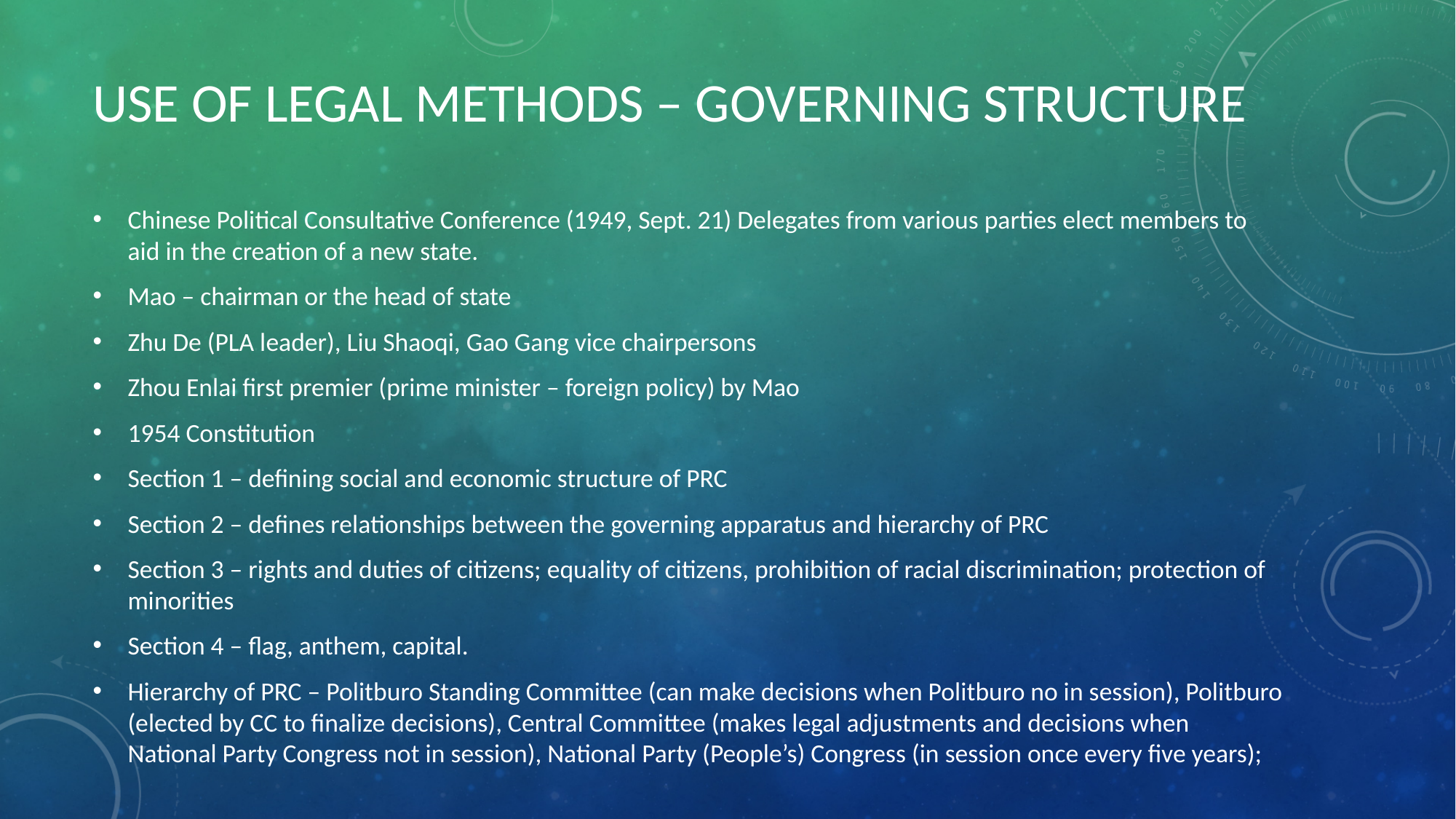

# Use of Legal Methods – Governing Structure
Chinese Political Consultative Conference (1949, Sept. 21) Delegates from various parties elect members to aid in the creation of a new state.
Mao – chairman or the head of state
Zhu De (PLA leader), Liu Shaoqi, Gao Gang vice chairpersons
Zhou Enlai first premier (prime minister – foreign policy) by Mao
1954 Constitution
Section 1 – defining social and economic structure of PRC
Section 2 – defines relationships between the governing apparatus and hierarchy of PRC
Section 3 – rights and duties of citizens; equality of citizens, prohibition of racial discrimination; protection of minorities
Section 4 – flag, anthem, capital.
Hierarchy of PRC – Politburo Standing Committee (can make decisions when Politburo no in session), Politburo (elected by CC to finalize decisions), Central Committee (makes legal adjustments and decisions when National Party Congress not in session), National Party (People’s) Congress (in session once every five years);